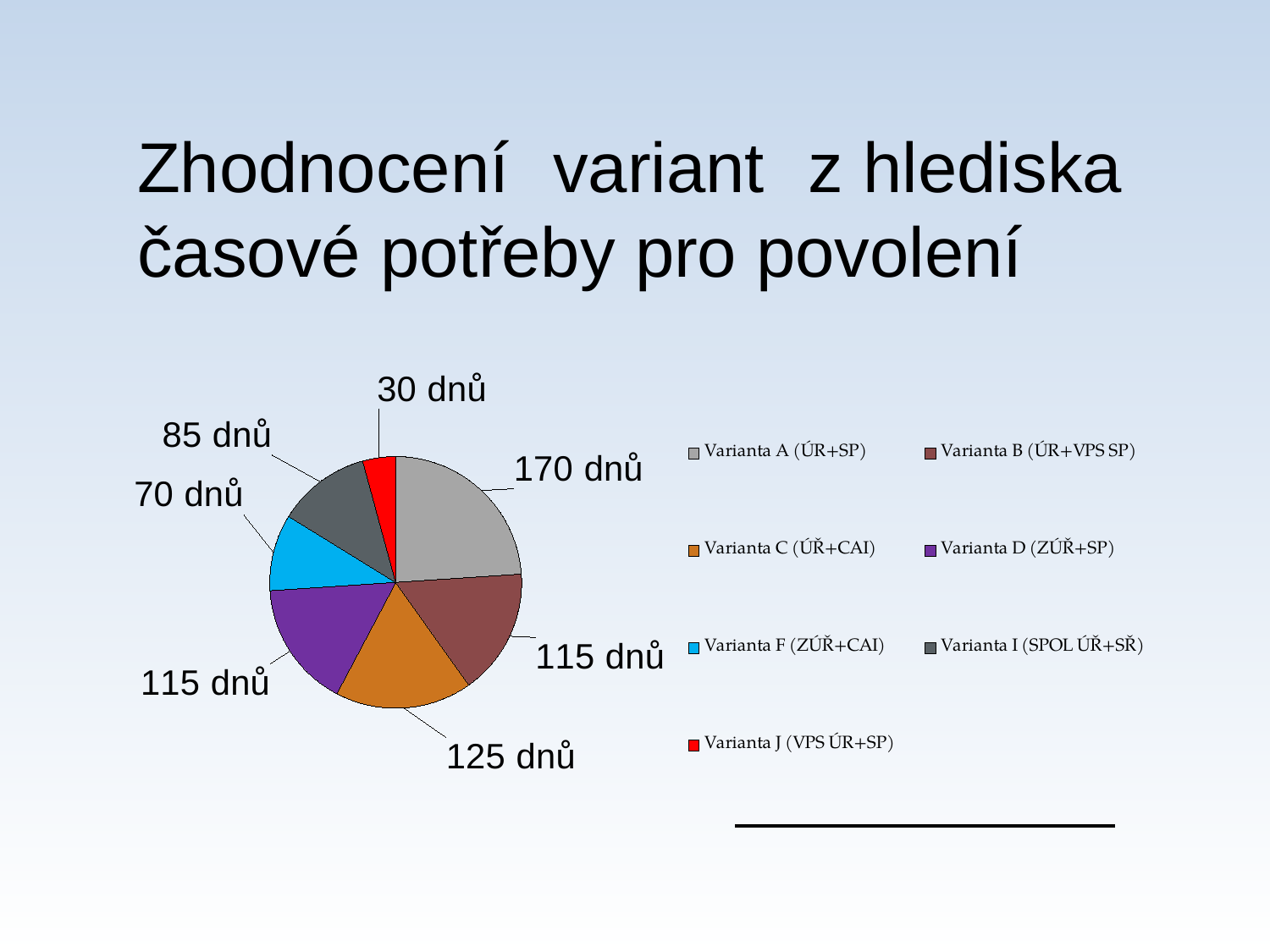

Zhodnocení variant z hlediska časové potřeby pro povolení

### Chart

| Category | Sloupec1 |
|---|---|
| Varianta A (ÚR+SP) | 170.0 |
| Varianta B (ÚR+VPS SP) | 115.0 |
| Varianta C (ÚŘ+CAI) | 125.0 |
| Varianta D (ZÚŘ+SP) | 115.0 |
| Varianta F (ZÚŘ+CAI) | 70.0 |
| Varianta I (SPOL ÚŘ+SŘ) | 85.0 |
| Varianta J (VPS ÚR+SP) | 30.0 |